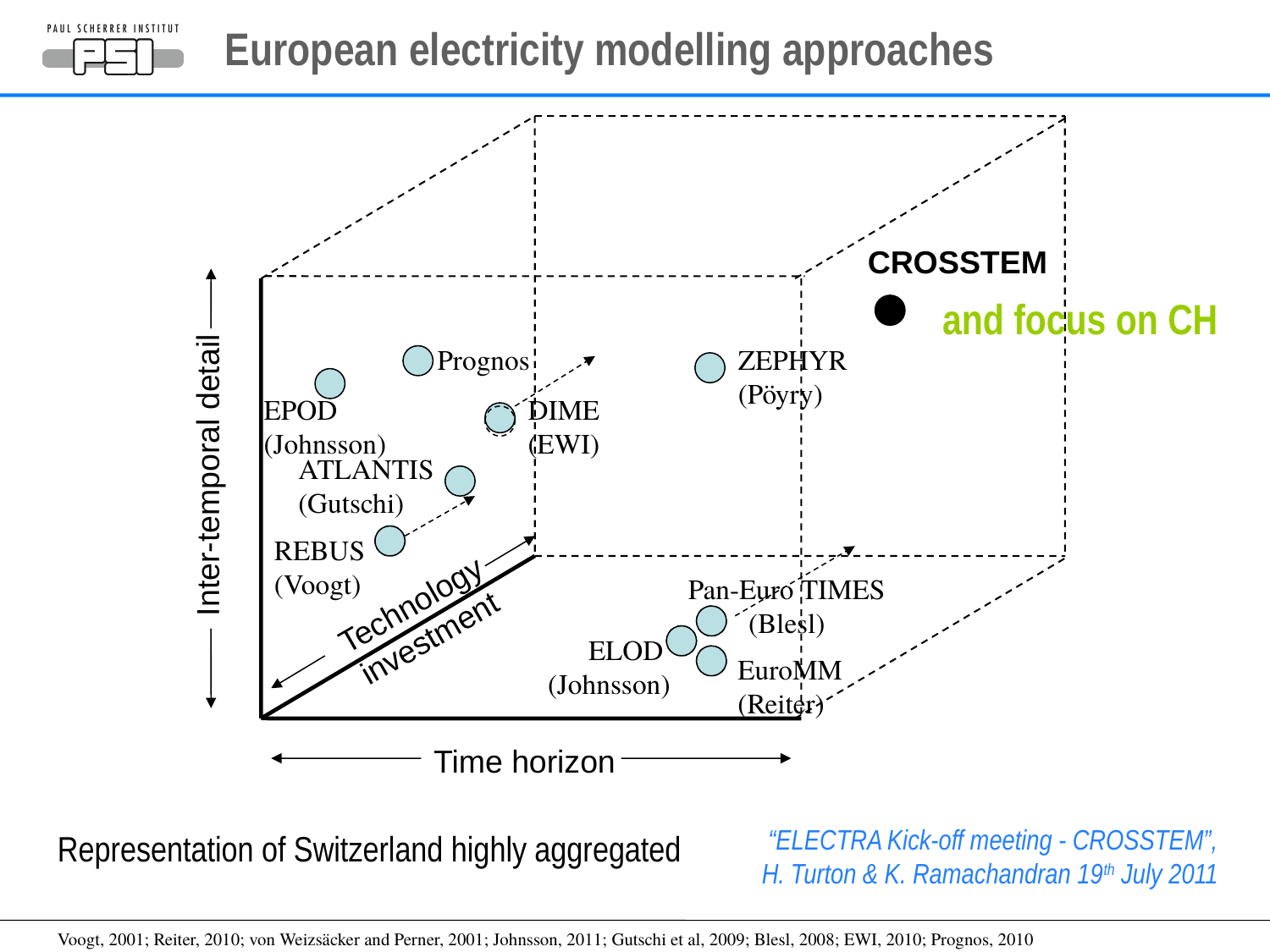

European electricity modelling approaches

CROSSTEM

and focus on CH

ZEPHYR
(Pöyry)
Prognos

EPOD
(Johnsson)
DIME
(EWI)

Inter-temporal detail
ATLANTIS
(Gutschi)

REBUS
(Voogt)

Technology investment

Pan-Euro TIMES
(Blesl)

ELOD
(Johnsson)

EuroMM
(Reiter)

Time horizon

 “ELECTRA Kick-off meeting - CROSSTEM”, H. Turton & K. Ramachandran 19th July 2011
Representation of Switzerland highly aggregated
Voogt, 2001; Reiter, 2010; von Weizsäcker and Perner, 2001; Johnsson, 2011; Gutschi et al, 2009; Blesl, 2008; EWI, 2010; Prognos, 2010